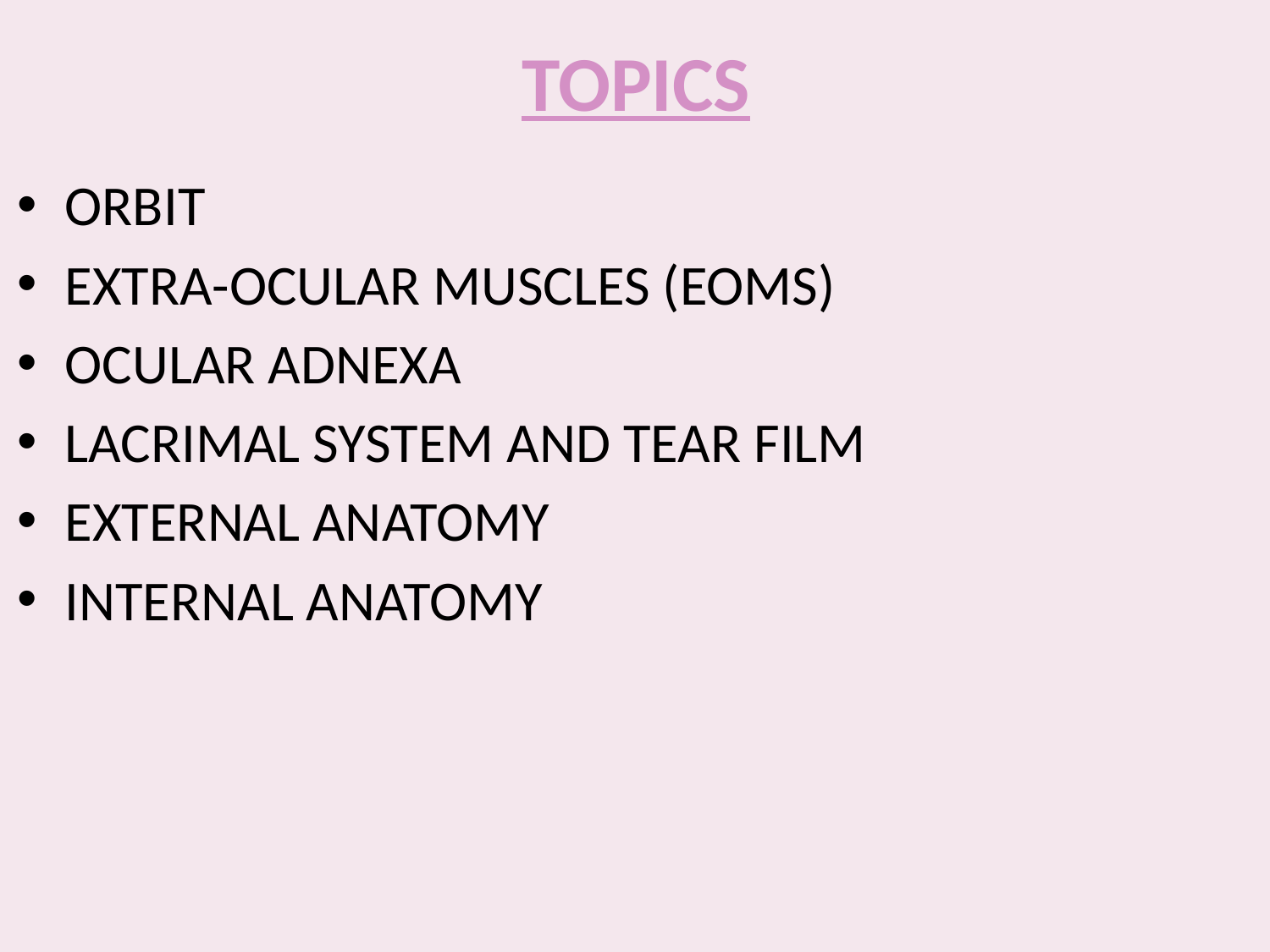

# TOPICS
ORBIT
EXTRA-OCULAR MUSCLES (EOMS)
OCULAR ADNEXA
LACRIMAL SYSTEM AND TEAR FILM
EXTERNAL ANATOMY
INTERNAL ANATOMY